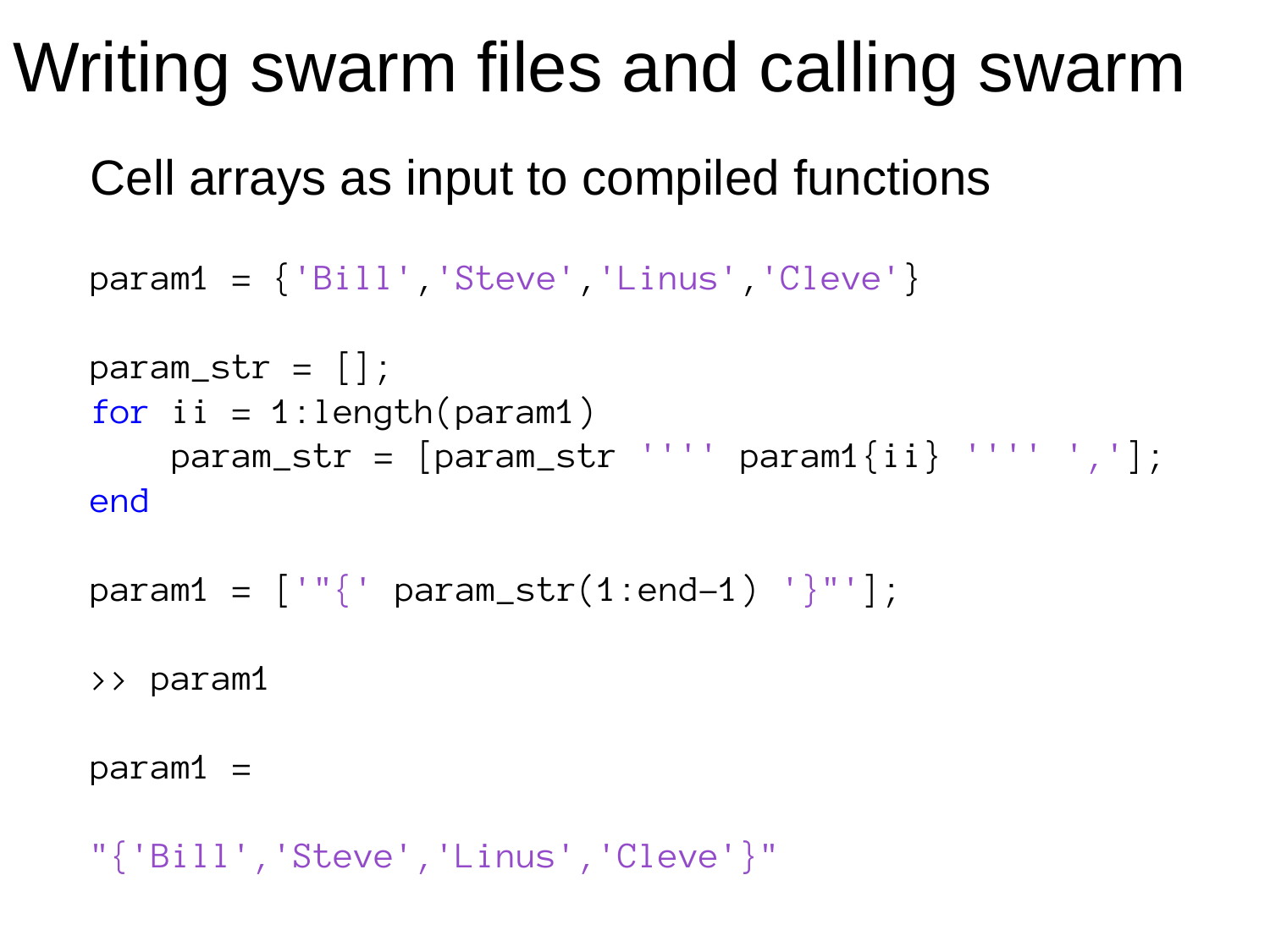

Writing swarm files and calling swarm
Cell arrays as input to compiled functions

param1 = {'Bill','Steve','Linus','Cleve'}

param_str = [];
for ii = 1:length(param1)
    param_str = [param_str '''' param1{ii} '''' ','];
end

param1 = ['"{' param_str(1:end-1) '}"'];

>> param1

param1 =

"{'Bill','Steve','Linus','Cleve'}"